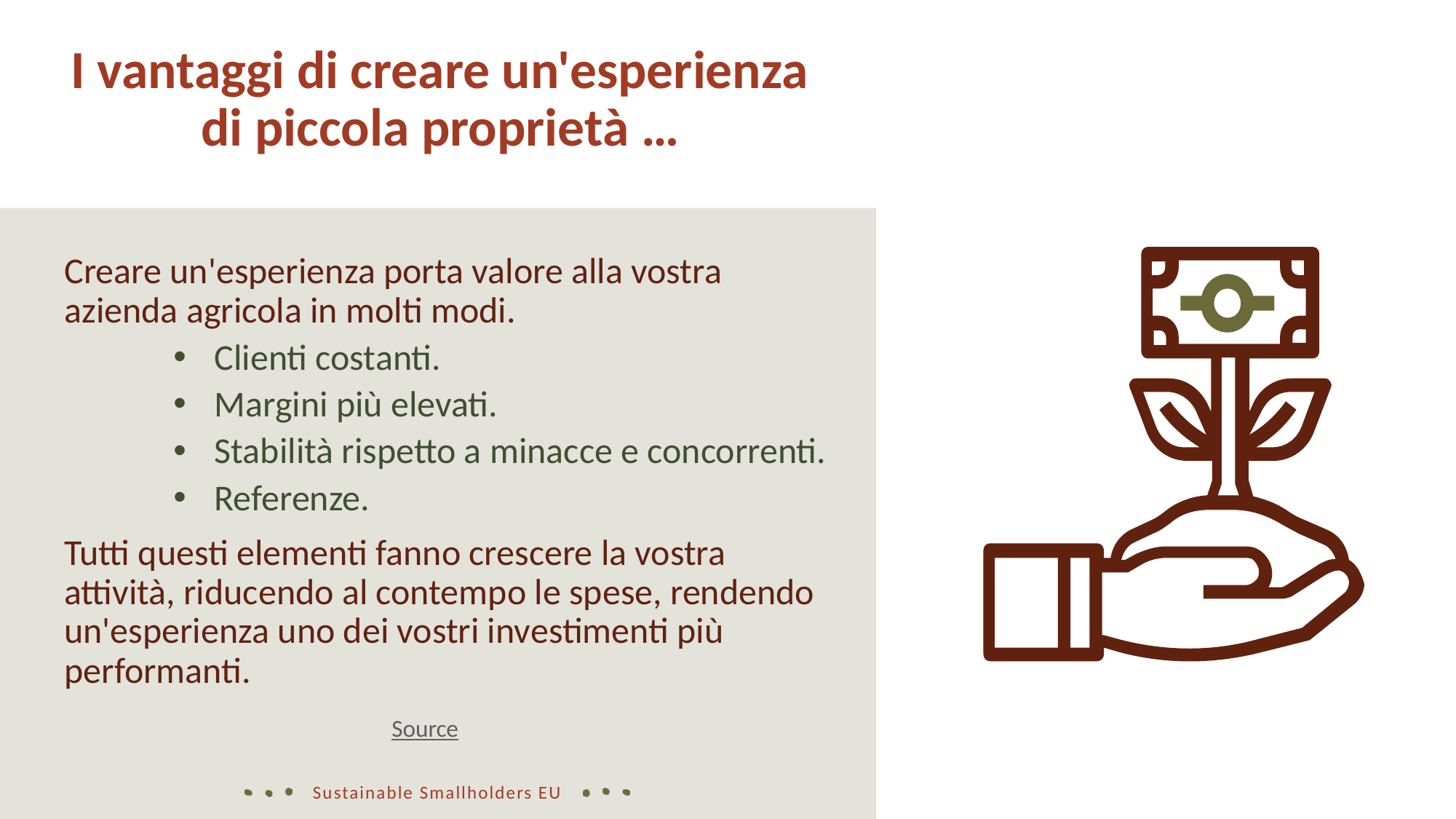

I vantaggi di creare un'esperienza di piccola proprietà …
Creare un'esperienza porta valore alla vostra azienda agricola in molti modi.
Clienti costanti.
Margini più elevati.
Stabilità rispetto a minacce e concorrenti.
Referenze.
Tutti questi elementi fanno crescere la vostra attività, riducendo al contempo le spese, rendendo un'esperienza uno dei vostri investimenti più performanti.
			Source